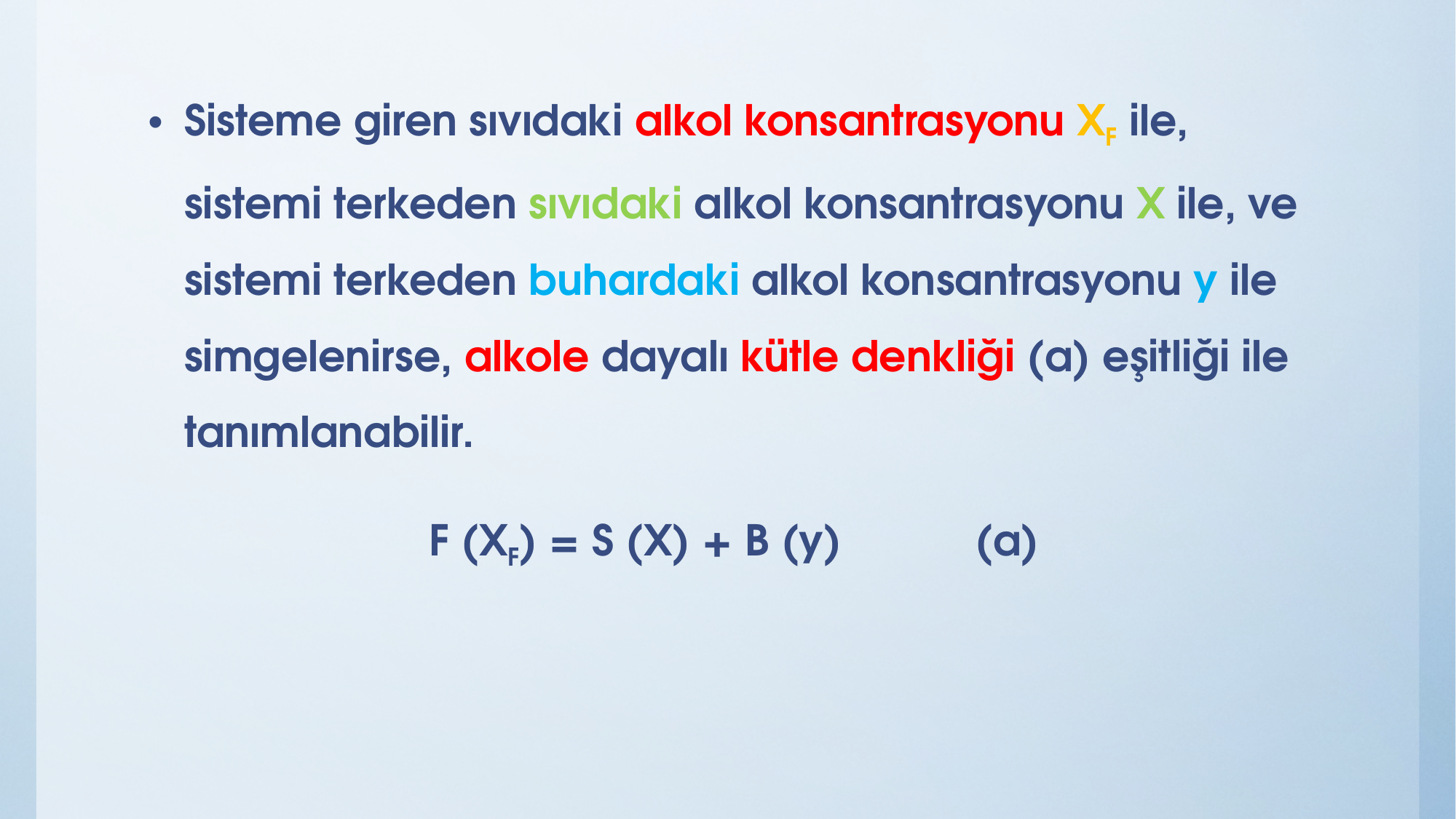

Sisteme giren sıvıdaki alkol konsantrasyonu XF ile, sistemi terkeden sıvıdaki alkol konsantrasyonu X ile, ve sistemi terkeden buhardaki alkol konsantrasyonu y ile simgelenirse, alkole dayalı kütle denkliği (a) eşitliği ile tanımlanabilir.
F (XF) = S (X) + B (y) 		(a)